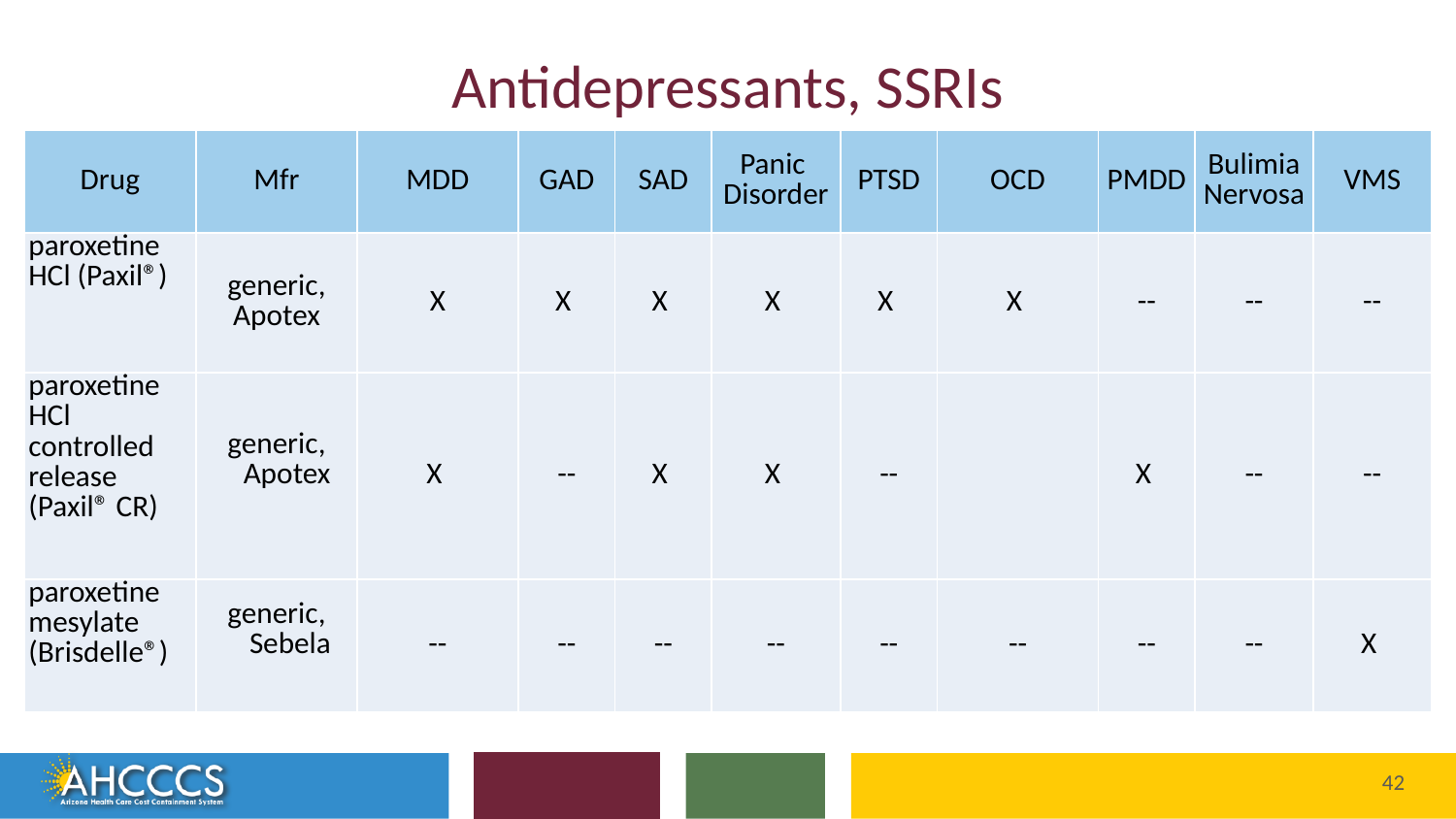

# Antidepressants, SSRIs
| Drug | Mfr | MDD | GAD | SAD | Panic Disorder | PTSD | OCD | PMDD | Bulimia Nervosa | VMS |
| --- | --- | --- | --- | --- | --- | --- | --- | --- | --- | --- |
| paroxetine HCl (Paxil®) | generic, Apotex | X | X | X | X | X | X | -- | -- | -- |
| paroxetine HCl controlled release (Paxil® CR) | generic, Apotex | X | -- | X | X | -- |  | X | -- | -- |
| paroxetine mesylate (Brisdelle®) | generic, Sebela | -- | -- | -- | -- | -- | -- | -- | -- | X |
Reaching across Arizona to provide comprehensive
quality health care for those in need
42